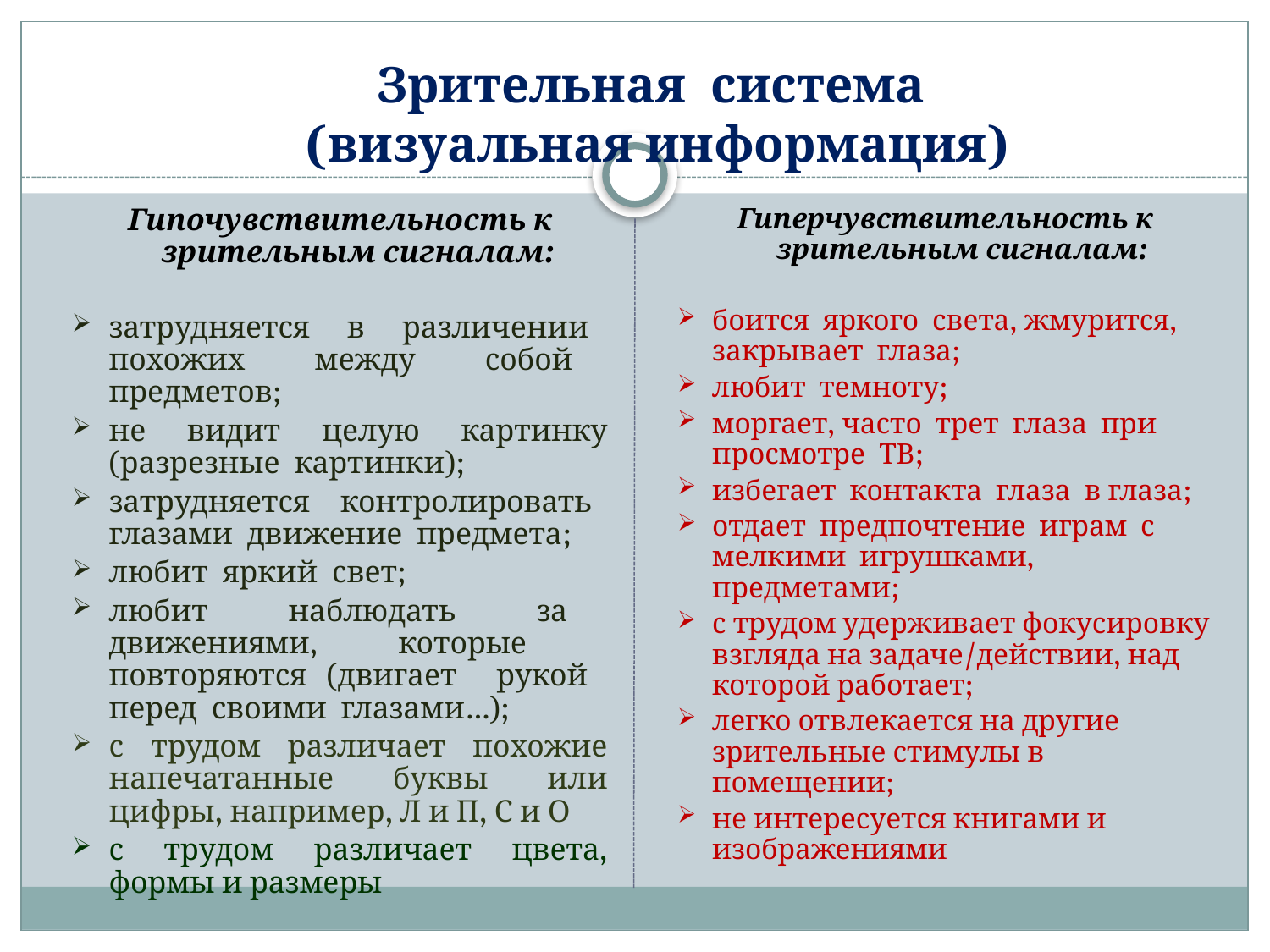

# Зрительная  система (визуальная информация)
Гипочувствительность к зрительным сигналам:

затрудняется  в  различении  похожих  между  собой  предметов;
не  видит  целую  картинку (разрезные  картинки);
затрудняется  контролировать  глазами  движение  предмета;
любит  яркий  свет;
любит  наблюдать  за  движениями, которые  повторяются (двигает  рукой  перед  своими  глазами…);
с трудом различает похожие напечатанные буквы или цифры, например, Л и П, С и О
с трудом различает цвета, формы и размеры

Гиперчувствительность к зрительным сигналам:

боится  яркого  света, жмурится, закрывает  глаза;
любит  темноту;
моргает, часто  трет  глаза  при  просмотре  ТВ;
избегает  контакта  глаза  в глаза;
отдает  предпочтение  играм  с  мелкими  игрушками, предметами;
с трудом удерживает фокусировку взгляда на задаче/действии, над которой работает;
легко отвлекается на другие зрительные стимулы в помещении;
не интересуется книгами и изображениями